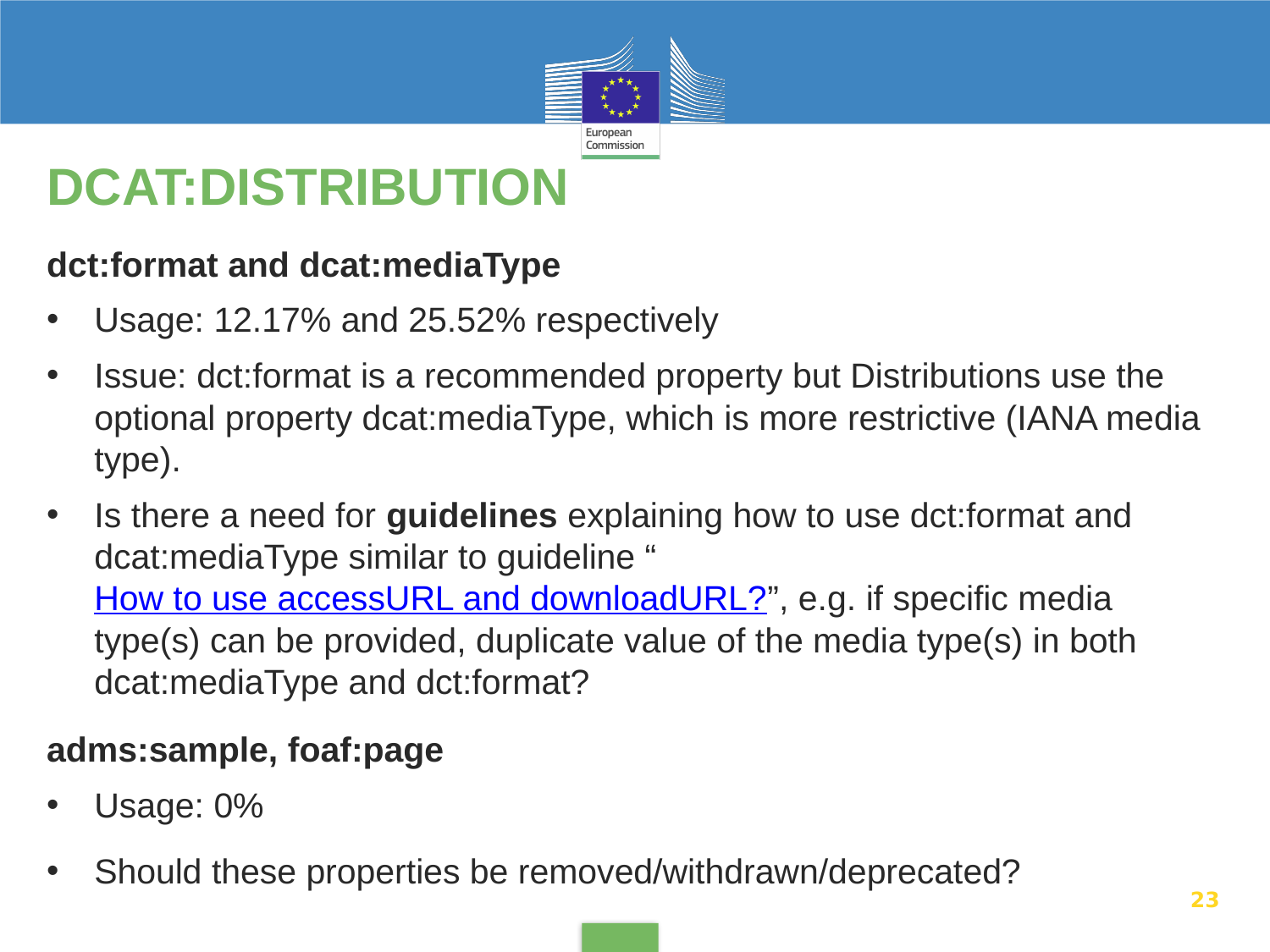

# Dcat:Distribution
dct:format and dcat:mediaType
Usage: 12.17% and 25.52% respectively
Issue: dct:format is a recommended property but Distributions use the optional property dcat:mediaType, which is more restrictive (IANA media type).
Is there a need for guidelines explaining how to use dct:format and dcat:mediaType similar to guideline “How to use accessURL and downloadURL?”, e.g. if specific media type(s) can be provided, duplicate value of the media type(s) in both dcat:mediaType and dct:format?
adms:sample, foaf:page
Usage: 0%
Should these properties be removed/withdrawn/deprecated?

23